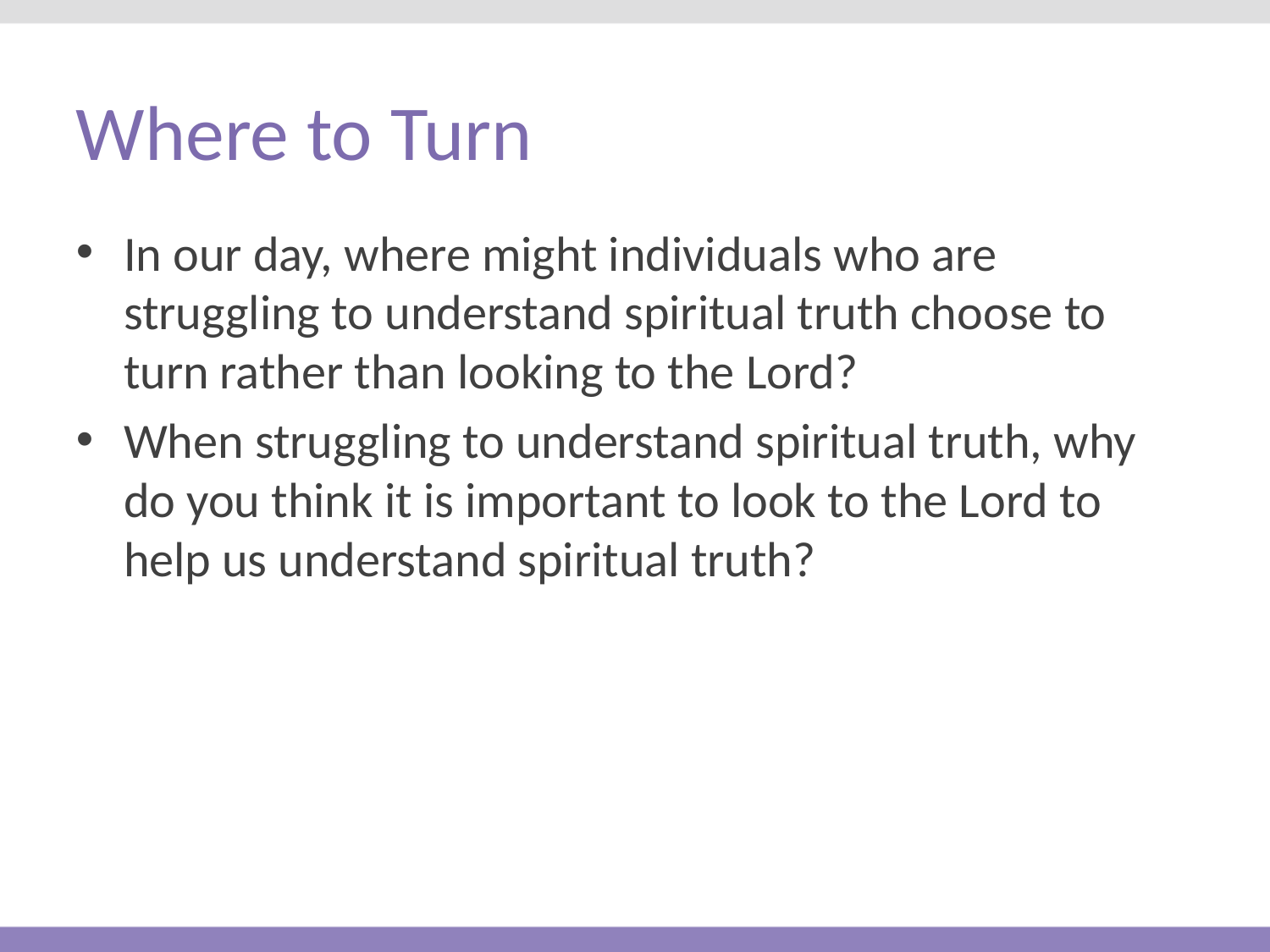

# Where to Turn
In our day, where might individuals who are struggling to understand spiritual truth choose to turn rather than looking to the Lord?
When struggling to understand spiritual truth, why do you think it is important to look to the Lord to help us understand spiritual truth?